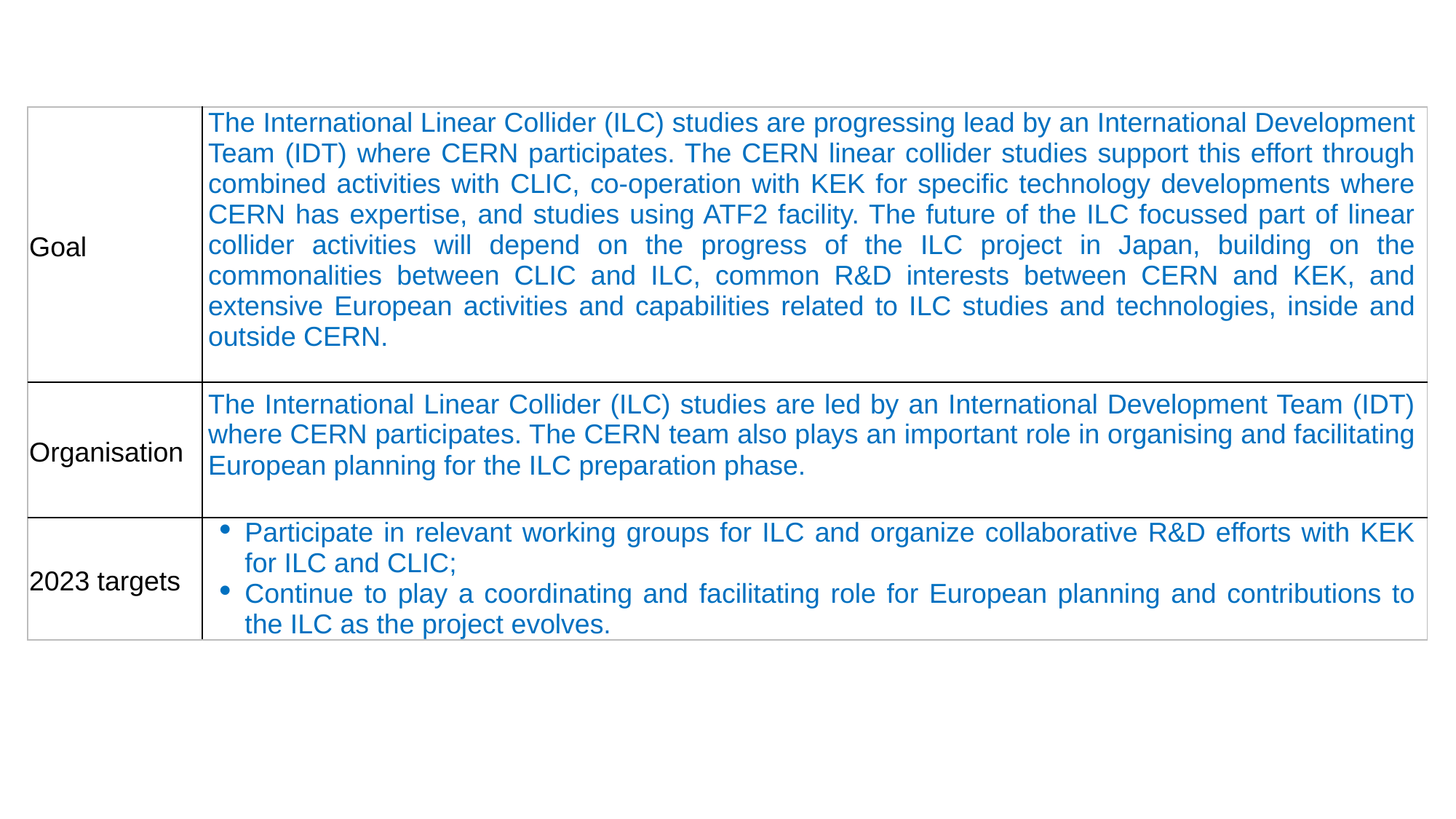

| Goal | The International Linear Collider (ILC) studies are progressing lead by an International Development Team (IDT) where CERN participates. The CERN linear collider studies support this effort through combined activities with CLIC, co-operation with KEK for specific technology developments where CERN has expertise, and studies using ATF2 facility. The future of the ILC focussed part of linear collider activities will depend on the progress of the ILC project in Japan, building on the commonalities between CLIC and ILC, common R&D interests between CERN and KEK, and extensive European activities and capabilities related to ILC studies and technologies, inside and outside CERN. |
| --- | --- |
| Organisation | The International Linear Collider (ILC) studies are led by an International Development Team (IDT) where CERN participates. The CERN team also plays an important role in organising and facilitating European planning for the ILC preparation phase. |
| 2023 targets | Participate in relevant working groups for ILC and organize collaborative R&D efforts with KEK for ILC and CLIC; Continue to play a coordinating and facilitating role for European planning and contributions to the ILC as the project evolves. |